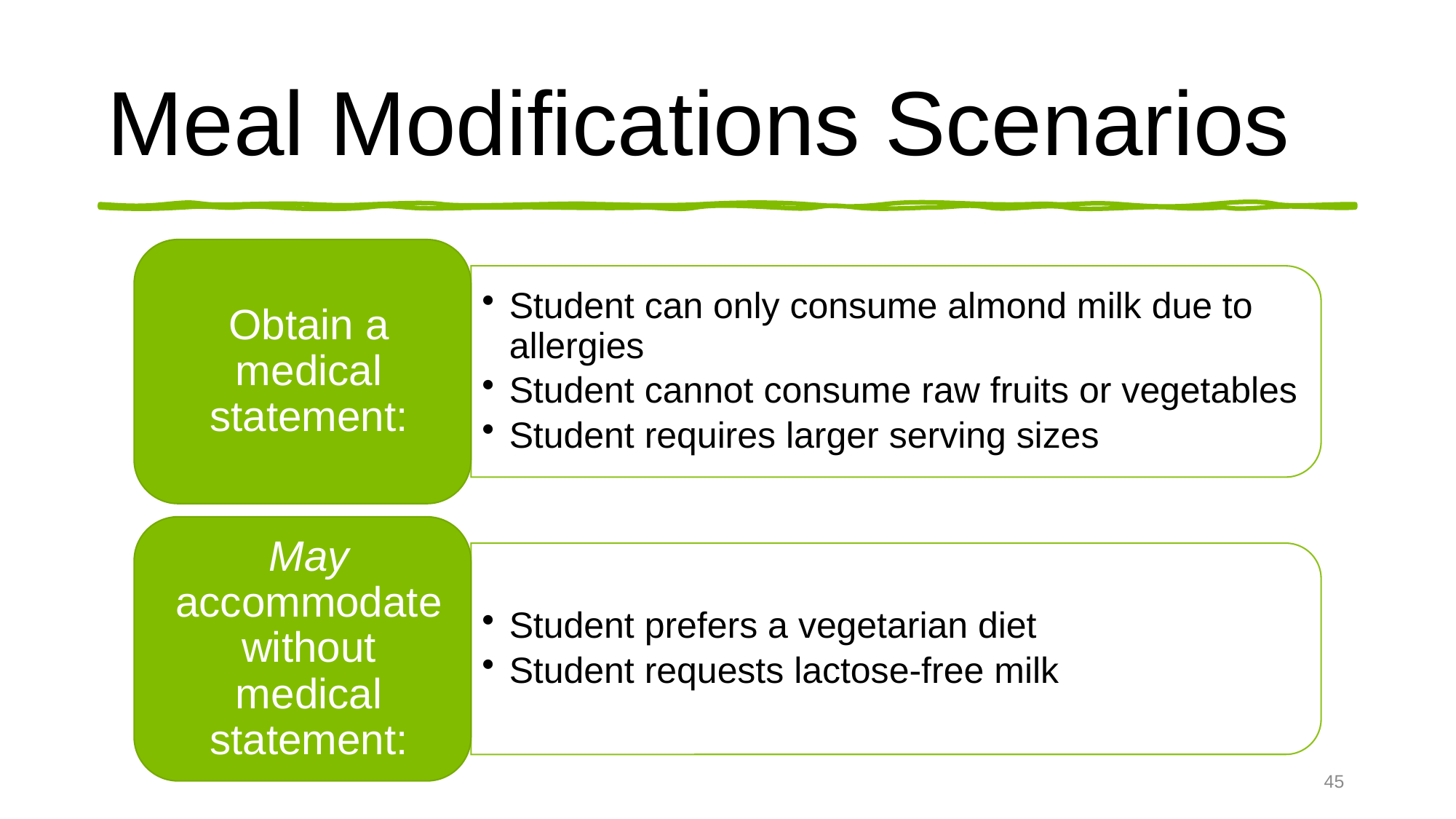

# Meal Modifications Scenarios
Student can only consume almond milk due to allergies
Student cannot consume raw fruits or vegetables
Student requires larger serving sizes
Obtain a medical statement:
Student prefers a vegetarian diet
Student requests lactose-free milk
May accommodate without medical statement:
45